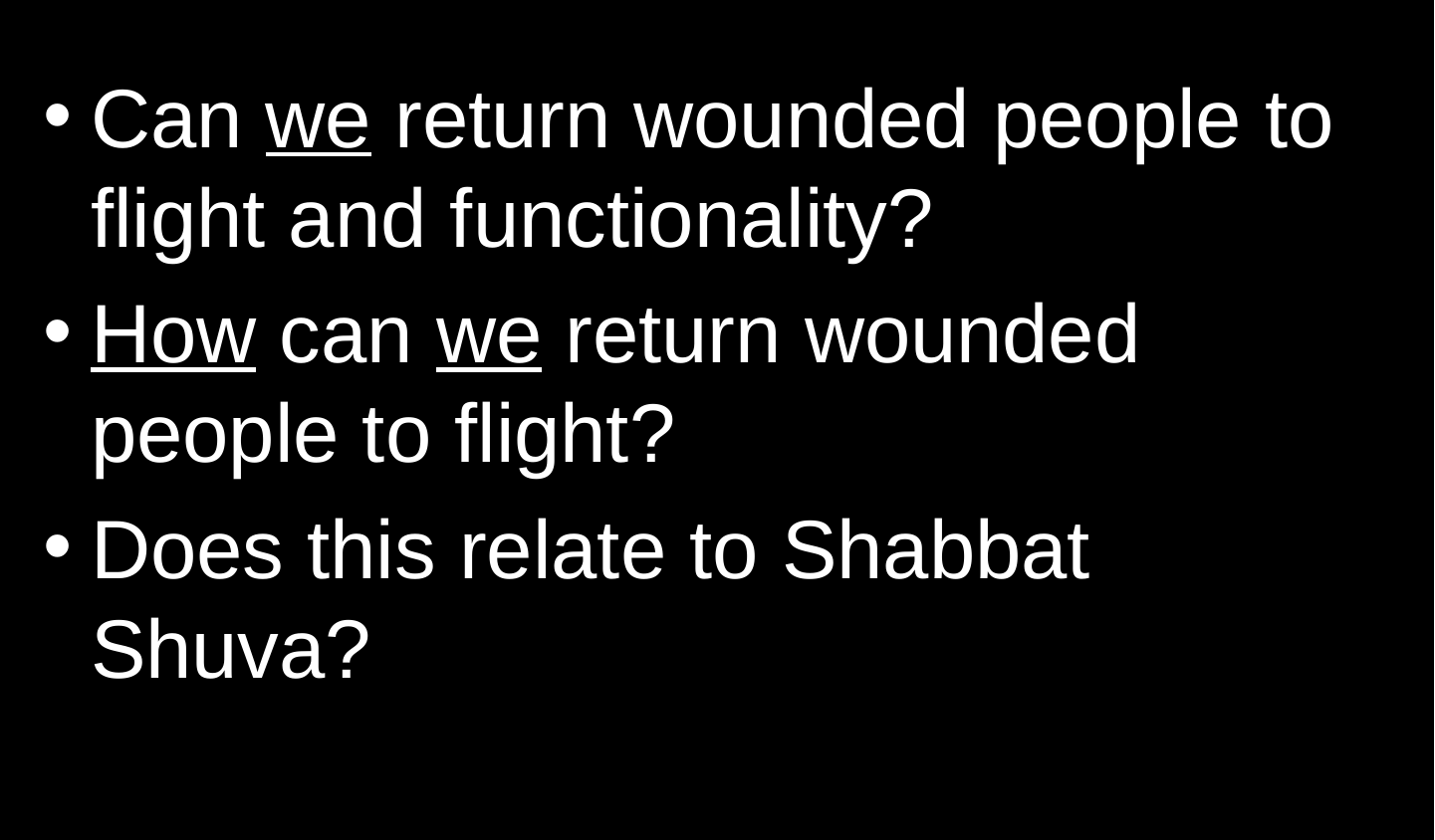

Can we return wounded people to flight and functionality?
How can we return wounded people to flight?
Does this relate to Shabbat Shuva?